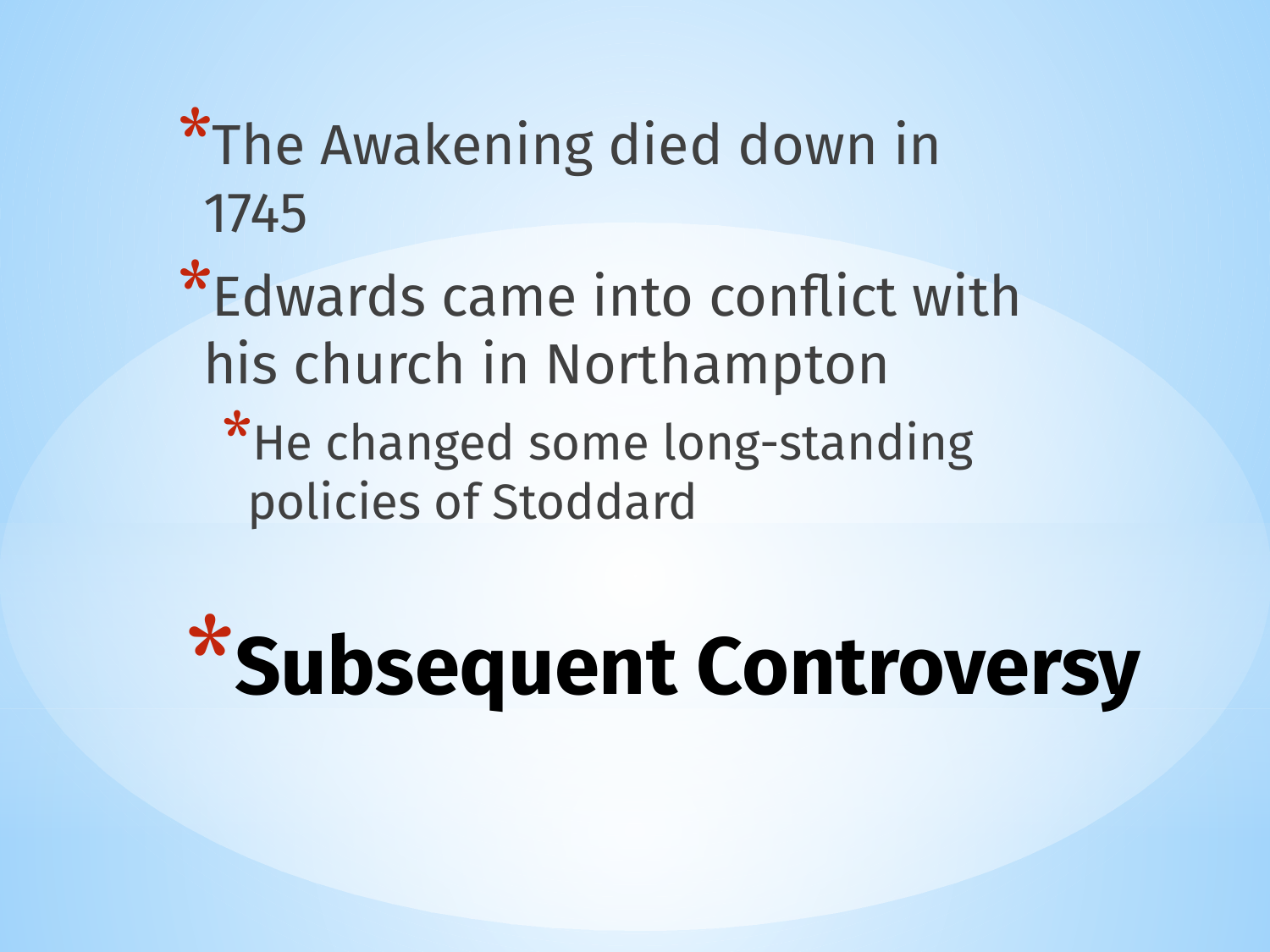

The Awakening died down in 1745
Edwards came into conflict with his church in Northampton
He changed some long-standing policies of Stoddard
# Subsequent Controversy